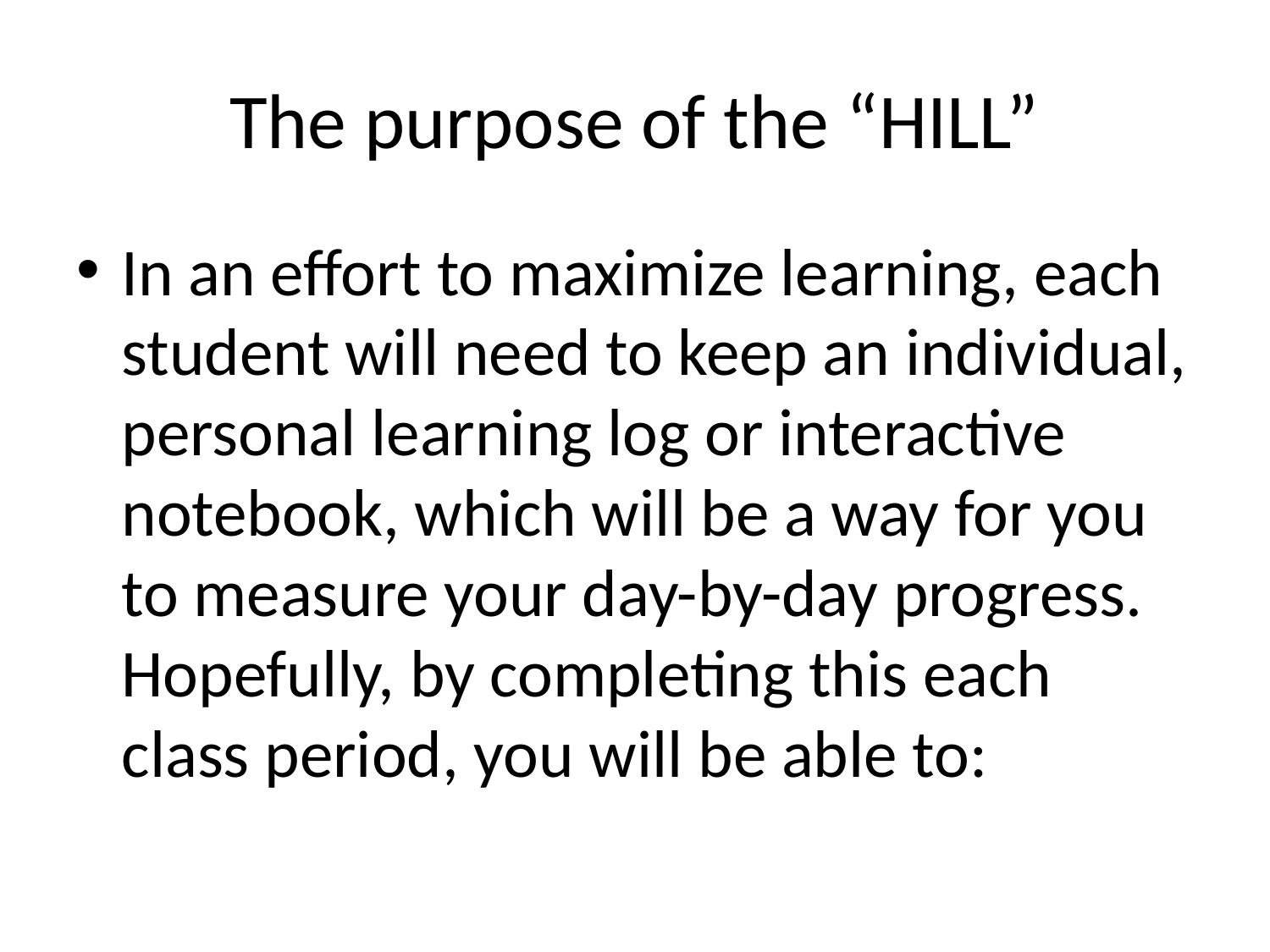

# The purpose of the “HILL”
In an effort to maximize learning, each student will need to keep an individual, personal learning log or interactive notebook, which will be a way for you to measure your day-by-day progress.  Hopefully, by completing this each class period, you will be able to: